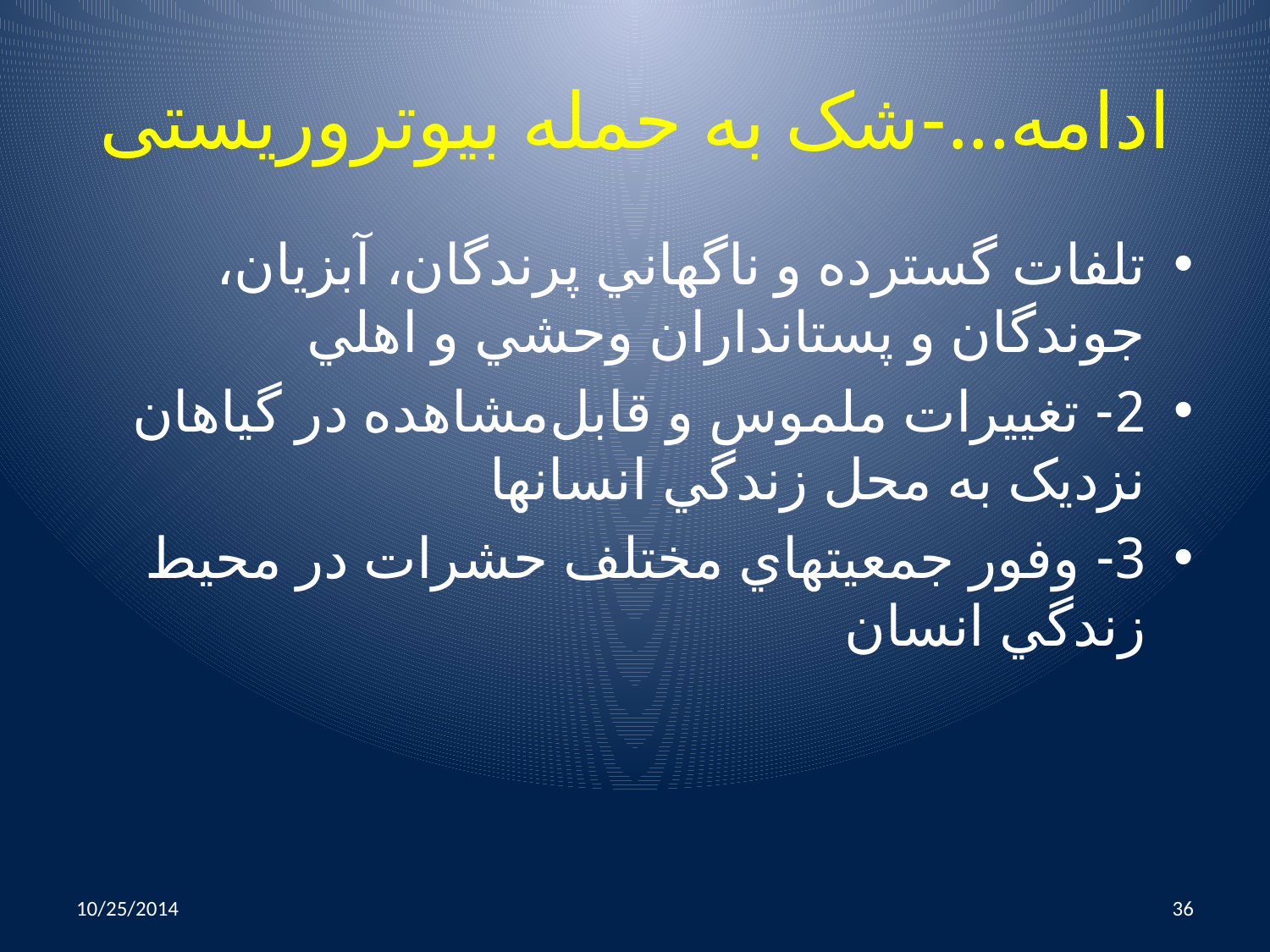

# ادامه...-شک به حمله بیوتروریستی
تلفات گسترده و ناگهاني پرندگان، آبزيان، جوندگان و پستانداران وحشي و اهلي
2- تغييرات ملموس و قابل‌مشاهده در گياهان نزديک به محل زندگي انسانها
3- وفور جمعيتهاي مختلف حشرات در محيط زندگي انسان

10/25/2014
36